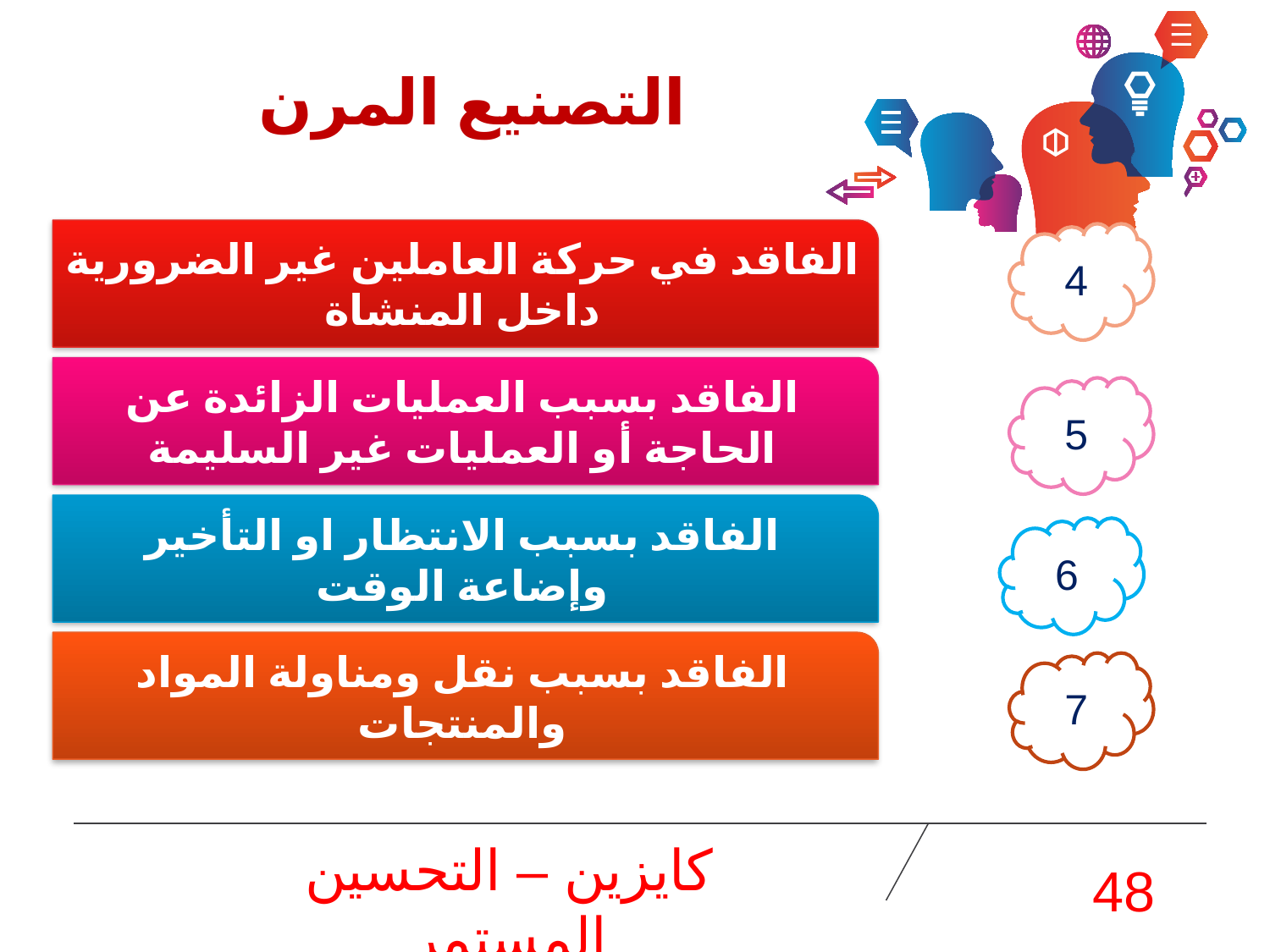

# التصنيع المرن
الفاقد في حركة العاملين غير الضرورية داخل المنشاة
4
الفاقد بسبب العمليات الزائدة عن الحاجة أو العمليات غير السليمة
5
الفاقد بسبب الانتظار او التأخير وإضاعة الوقت
6
الفاقد بسبب نقل ومناولة المواد والمنتجات
7
كايزين – التحسين المستمر
48